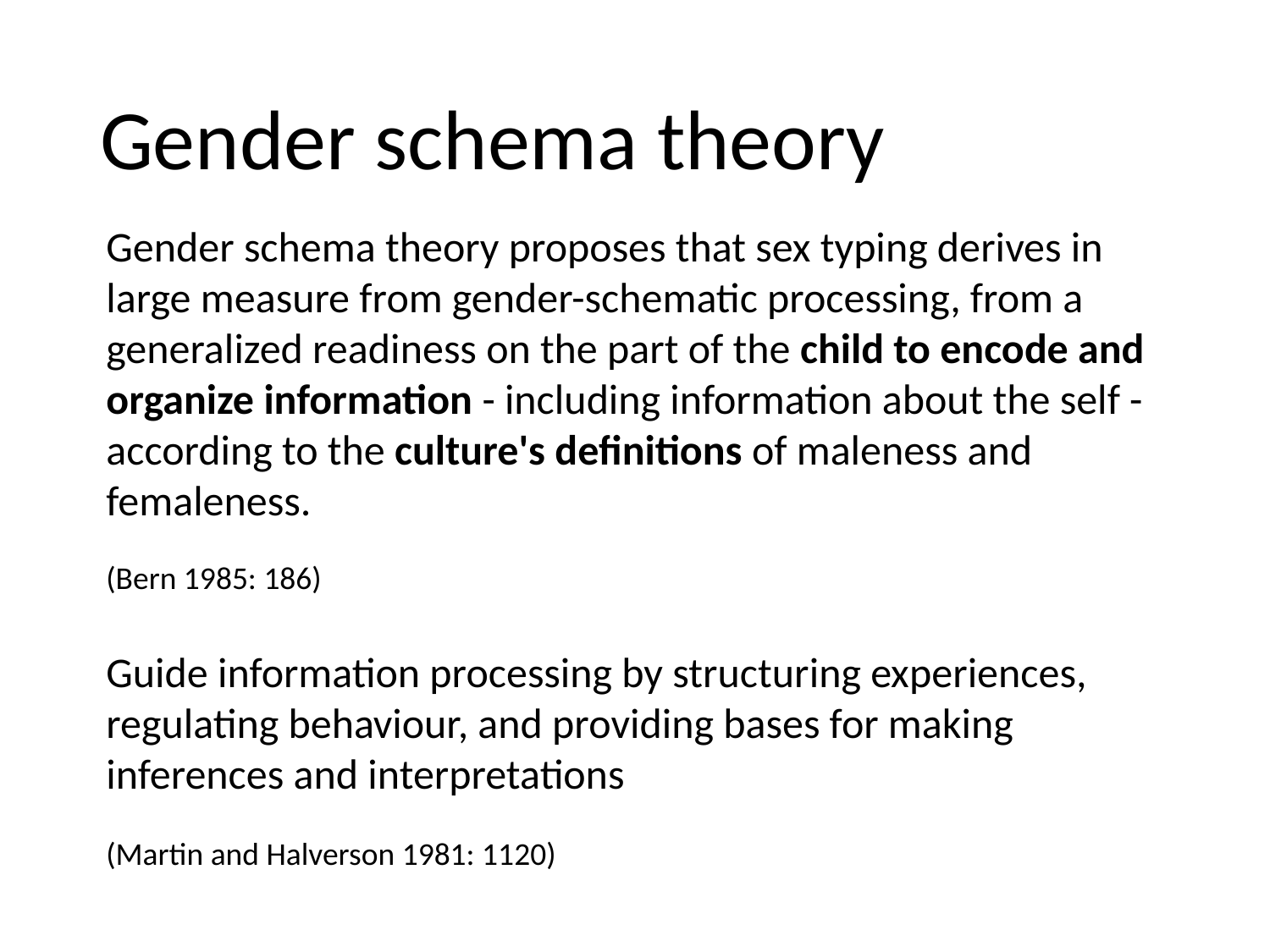

# Gender schema theory
Gender schema theory proposes that sex typing derives in large measure from gender-schematic processing, from a generalized readi­ness on the part of the child to encode and organize information - including information about the self - according to the culture's definitions of maleness and femaleness.
(Bern 1985: 186)
Guide information processing by structur­ing experiences, regulating behaviour, and providing bases for making inferences and interpretations
(Martin and Halverson 1981: 1120)